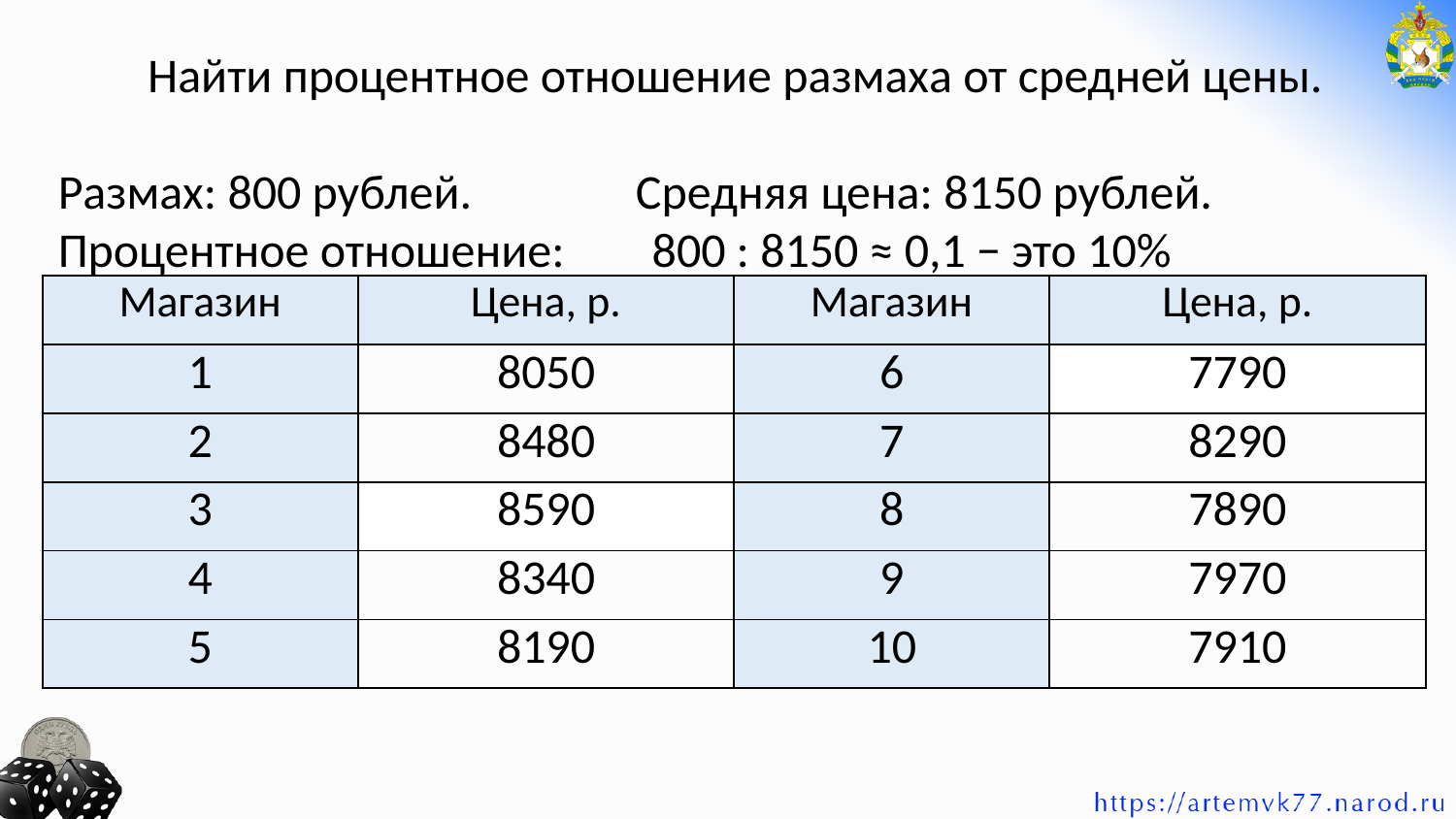

Найти процентное отношение размаха от средней цены.

Размах: 800 рублей.               Средняя цена: 8150 рублей.
Процентное отношение:        800 : 8150 ≈ 0,1 − это 10%
| Магазин | Цена, р. | Магазин | Цена, р. |
| --- | --- | --- | --- |
| 1 | 8050 | 6 | 7790 |
| 2 | 8480 | 7 | 8290 |
| 3 | 8590 | 8 | 7890 |
| 4 | 8340 | 9 | 7970 |
| 5 | 8190 | 10 | 7910 |